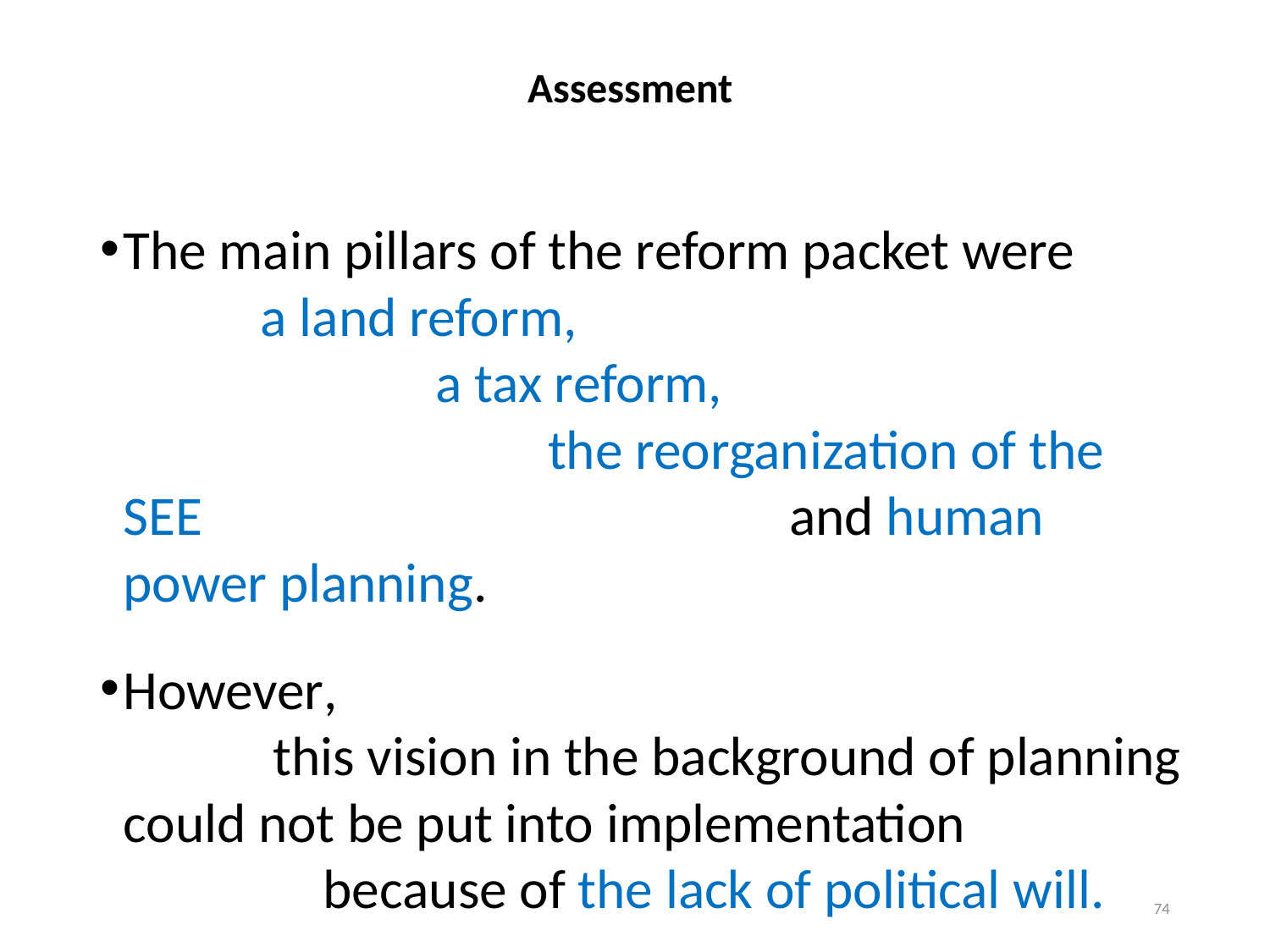

# Assessment
The main pillars of the reform packet were                     a land reform,                                                                           a tax reform,                                                                        the reorganization of the SEE                                               and human power planning.
However,                                                                                 this vision in the background of planning  could not be put into implementation                                   because of the lack of political will.

74